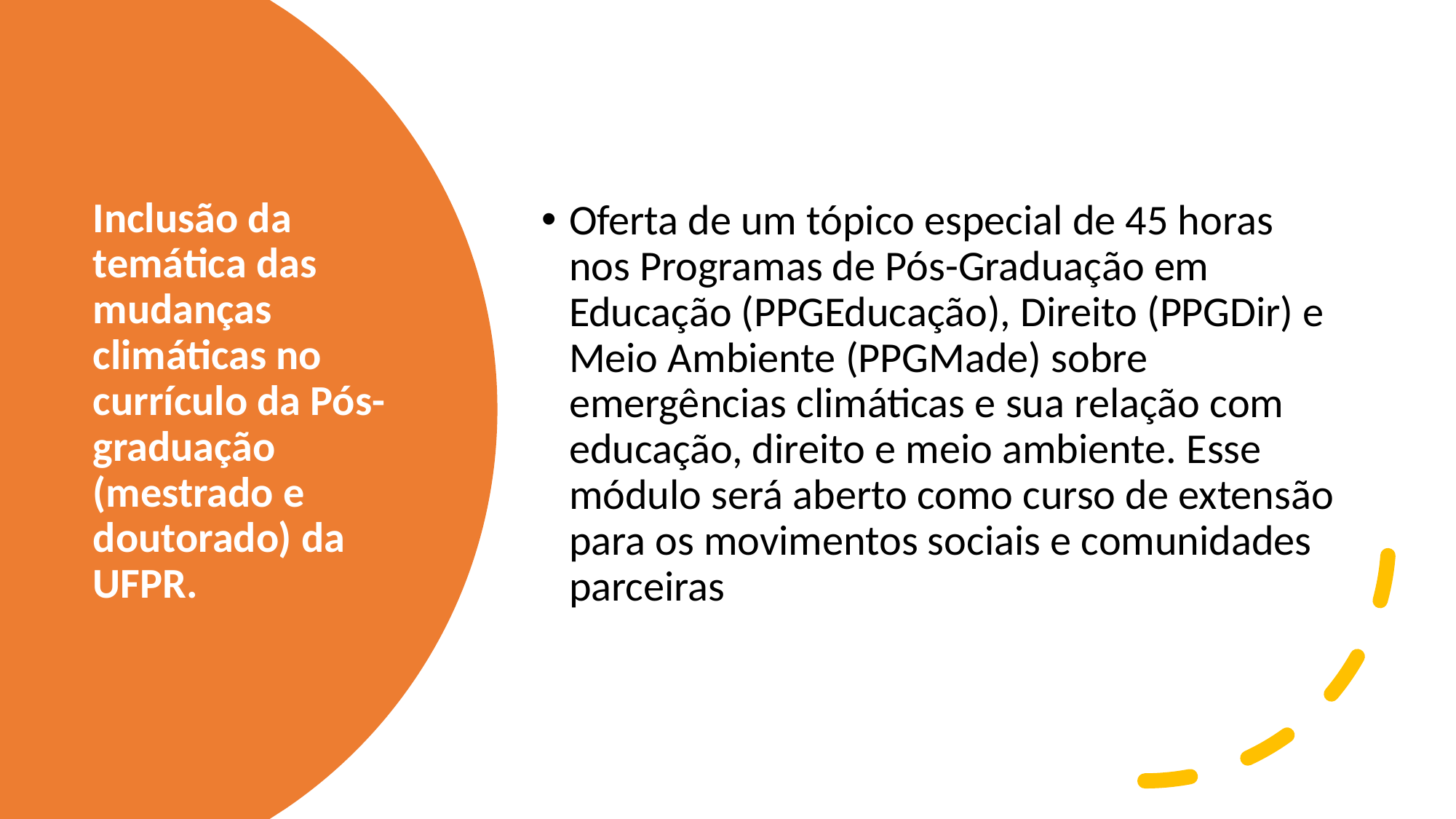

Oferta de um tópico especial de 45 horas nos Programas de Pós-Graduação em Educação (PPGEducação), Direito (PPGDir) e Meio Ambiente (PPGMade) sobre emergências climáticas e sua relação com educação, direito e meio ambiente. Esse módulo será aberto como curso de extensão para os movimentos sociais e comunidades parceiras
# Inclusão da temática das mudanças climáticas no currículo da Pós-graduação (mestrado e doutorado) da UFPR.